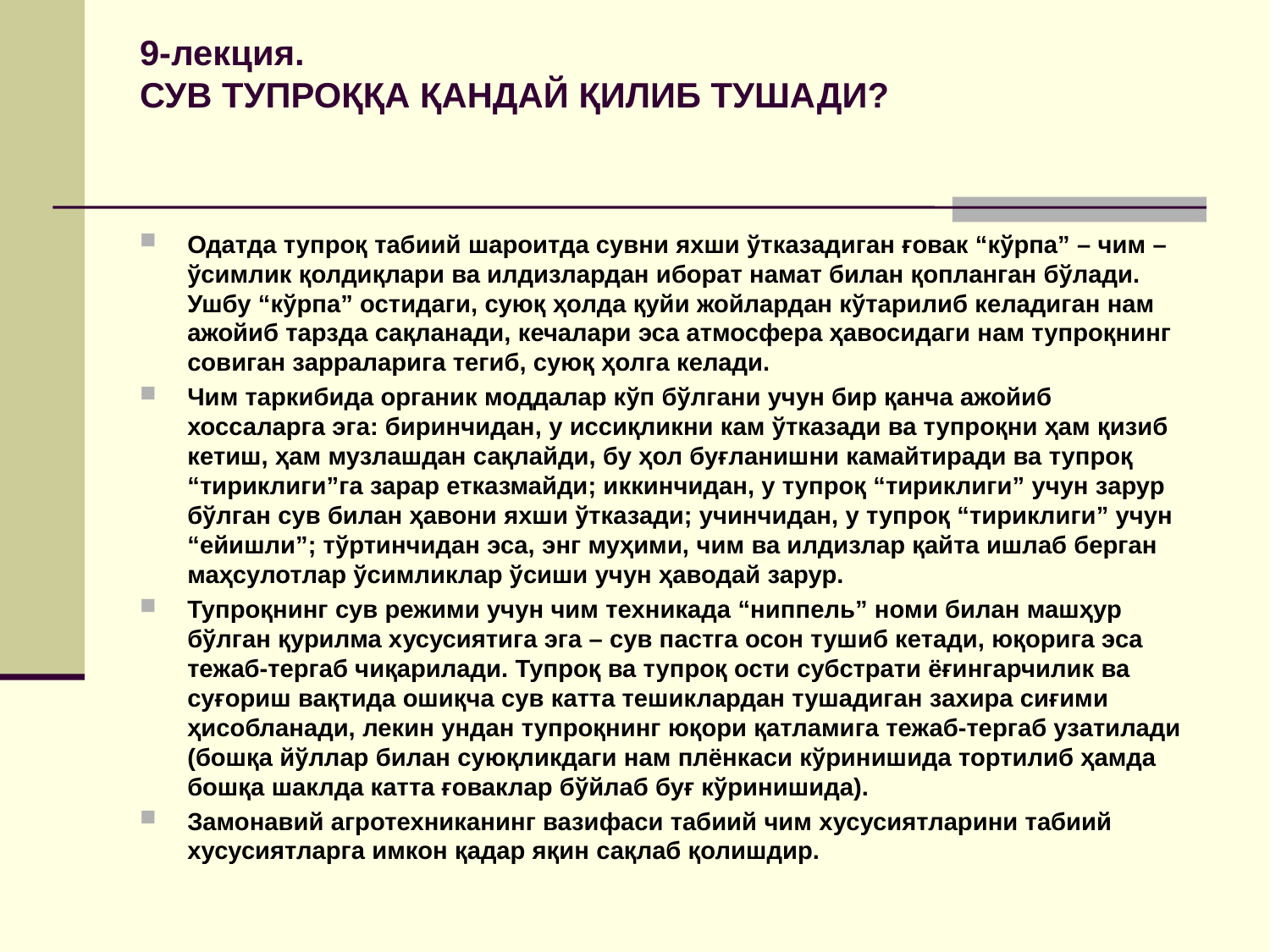

# 9-лекция. СУВ ТУПРОҚҚА ҚАНДАЙ ҚИЛИБ ТУШАДИ?
Одатда тупроқ табиий шароитда сувни яхши ўтказадиган ғовак “кўрпа” – чим – ўсимлик қолдиқлари ва илдизлардан иборат намат билан қопланган бўлади. Ушбу “кўрпа” остидаги, суюқ ҳолда қуйи жойлардан кўтарилиб келадиган нам ажойиб тарзда сақланади, кечалари эса атмосфера ҳавосидаги нам тупроқнинг совиган зарраларига тегиб, суюқ ҳолга келади.
Чим таркибида органик моддалар кўп бўлгани учун бир қанча ажойиб хоссаларга эга: биринчидан, у иссиқликни кам ўтказади ва тупроқни ҳам қизиб кетиш, ҳам музлашдан сақлайди, бу ҳол буғланишни камайтиради ва тупроқ “тириклиги”га зарар етказмайди; иккинчидан, у тупроқ “тириклиги” учун зарур бўлган сув билан ҳавони яхши ўтказади; учинчидан, у тупроқ “тириклиги” учун “ейишли”; тўртинчидан эса, энг муҳими, чим ва илдизлар қайта ишлаб берган маҳсулотлар ўсимликлар ўсиши учун ҳаводай зарур.
Тупроқнинг сув режими учун чим техникада “ниппель” номи билан машҳур бўлган қурилма хусусиятига эга – сув пастга осон тушиб кетади, юқорига эса тежаб-тергаб чиқарилади. Тупроқ ва тупроқ ости субстрати ёғингарчилик ва суғориш вақтида ошиқча сув катта тешиклардан тушадиган захира сиғими ҳисобланади, лекин ундан тупроқнинг юқори қатламига тежаб-тергаб узатилади (бошқа йўллар билан суюқликдаги нам плёнкаси кўринишида тортилиб ҳамда бошқа шаклда катта ғоваклар бўйлаб буғ кўринишида).
Замонавий агротехниканинг вазифаси табиий чим хусусиятларини табиий хусусиятларга имкон қадар яқин сақлаб қолишдир.